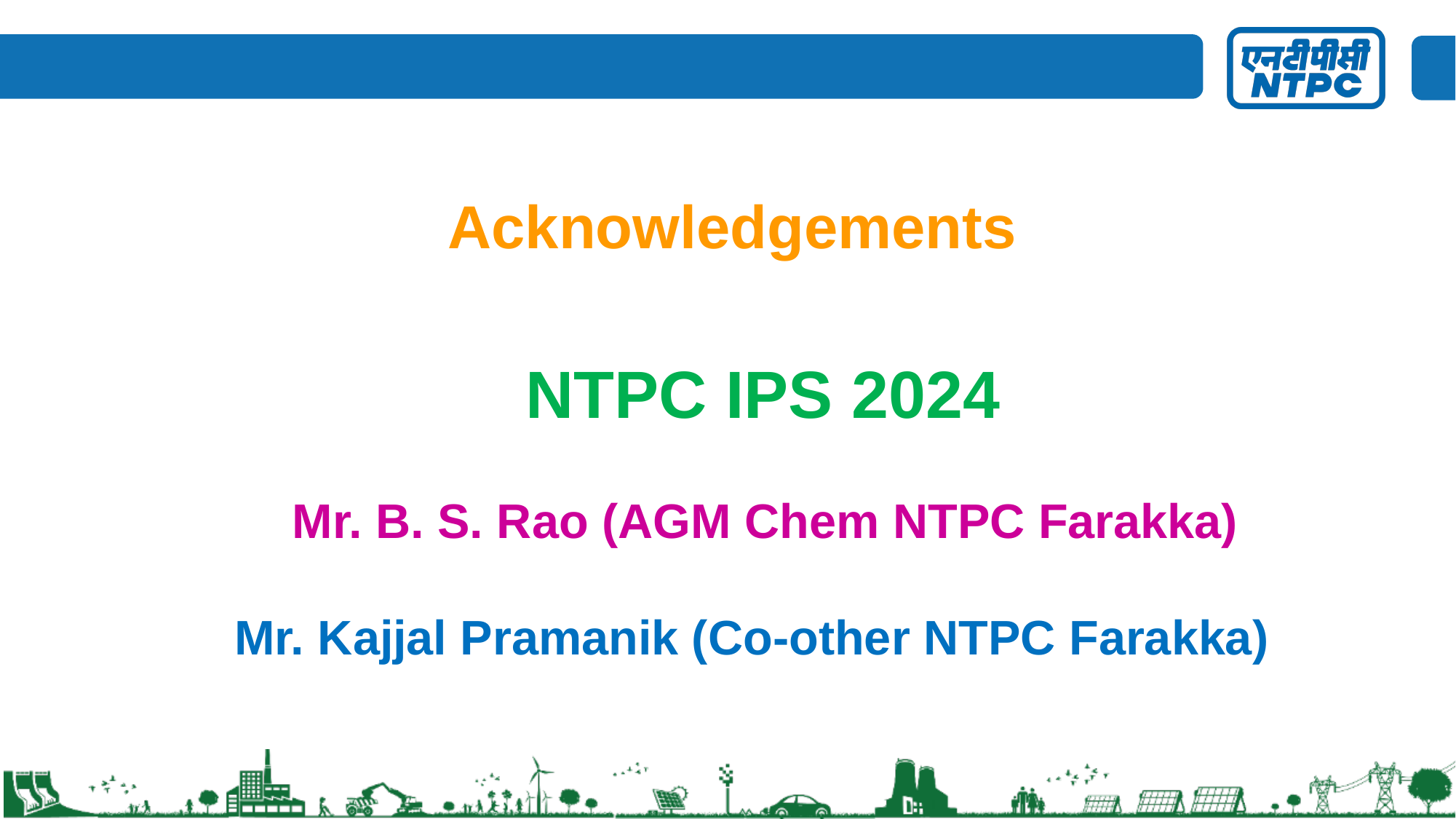

Acknowledgements

       NTPC IPS 2024

          Mr. B. S. Rao (AGM Chem NTPC Farakka)

        Mr. Kajjal Pramanik (Co-other NTPC Farakka)